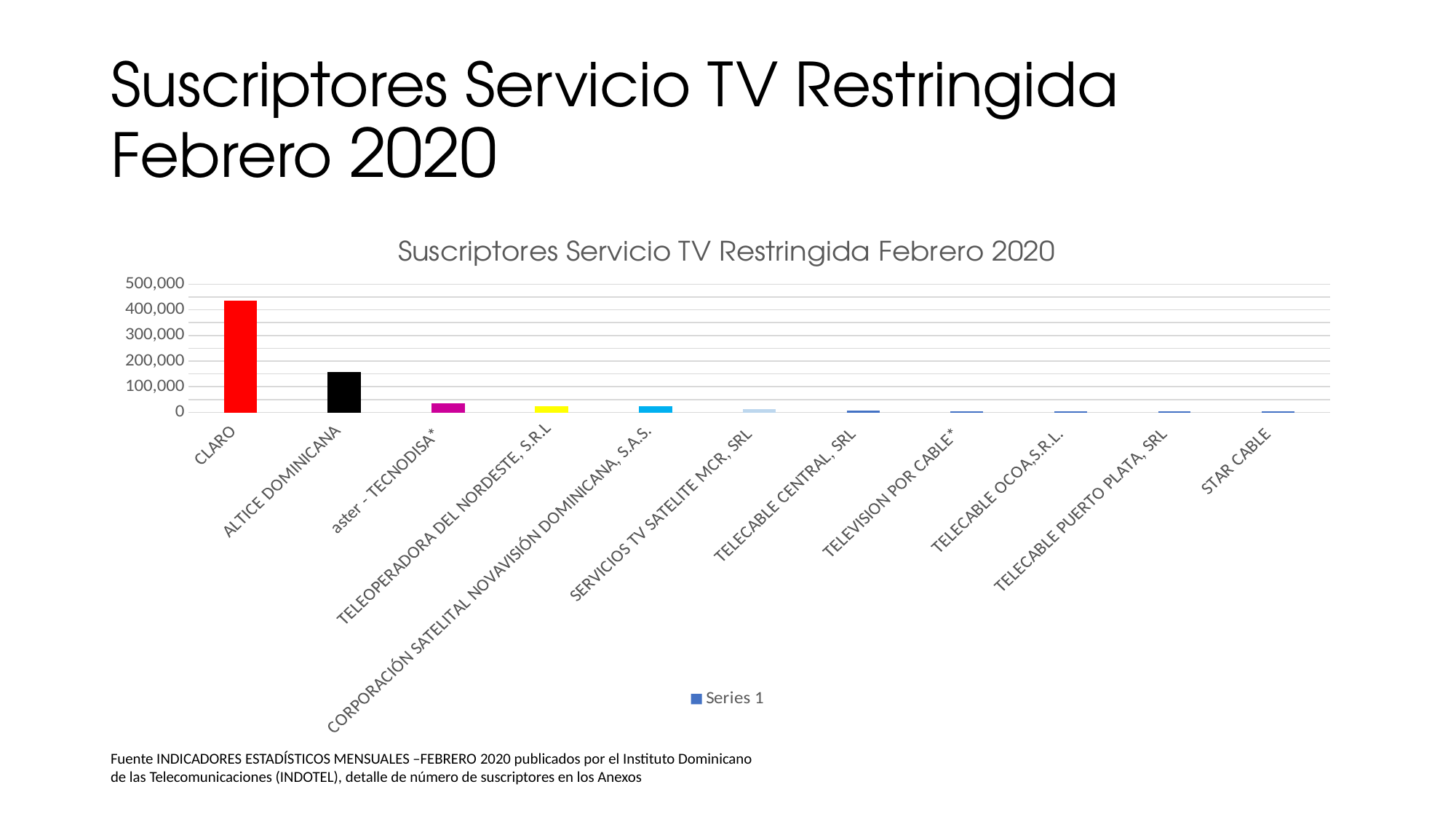

# Suscriptores Servicio TV Restringida Febrero 2020

### Chart: Suscriptores Servicio TV Restringida Febrero 2020

| Category | Series 1 |
|---|---|
| CLARO   | 434496.0 |
| ALTICE DOMINICANA   | 156781.0 |
| aster - TECNODISA*    | 33106.0 |
| TELEOPERADORA DEL NORDESTE, S.R.L  | 23895.0 |
| CORPORACIÓN SATELITAL NOVAVISIÓN DOMINICANA, S.A.S.   | 21471.0 |
| SERVICIOS TV SATELITE MCR, SRL    | 10605.0 |
| TELECABLE CENTRAL, SRL    | 6426.0 |
|  TELEVISION POR CABLE*    | 5486.0 |
| TELECABLE OCOA,S.R.L.    | 5406.0 |
| TELECABLE PUERTO PLATA, SRL    | 5233.0 |
|  STAR CABLE    | 5172.0 |
Fuente INDICADORES ESTADÍSTICOS MENSUALES –FEBRERO 2020 publicados por el Instituto Dominicano de las Telecomunicaciones (INDOTEL), detalle de número de suscriptores en los Anexos